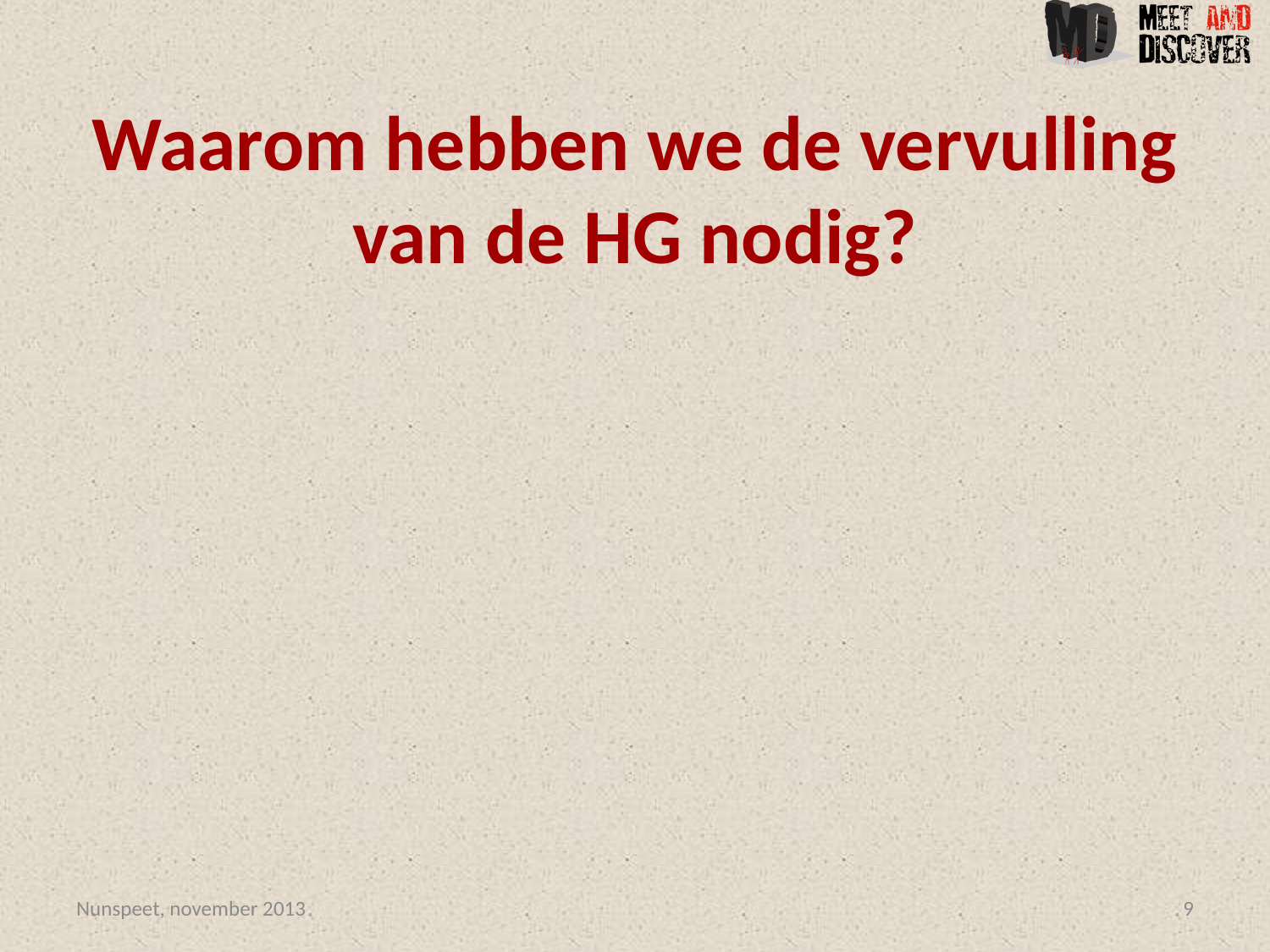

# Waarom hebben we de vervulling van de HG nodig?

Nunspeet, november 2013
9